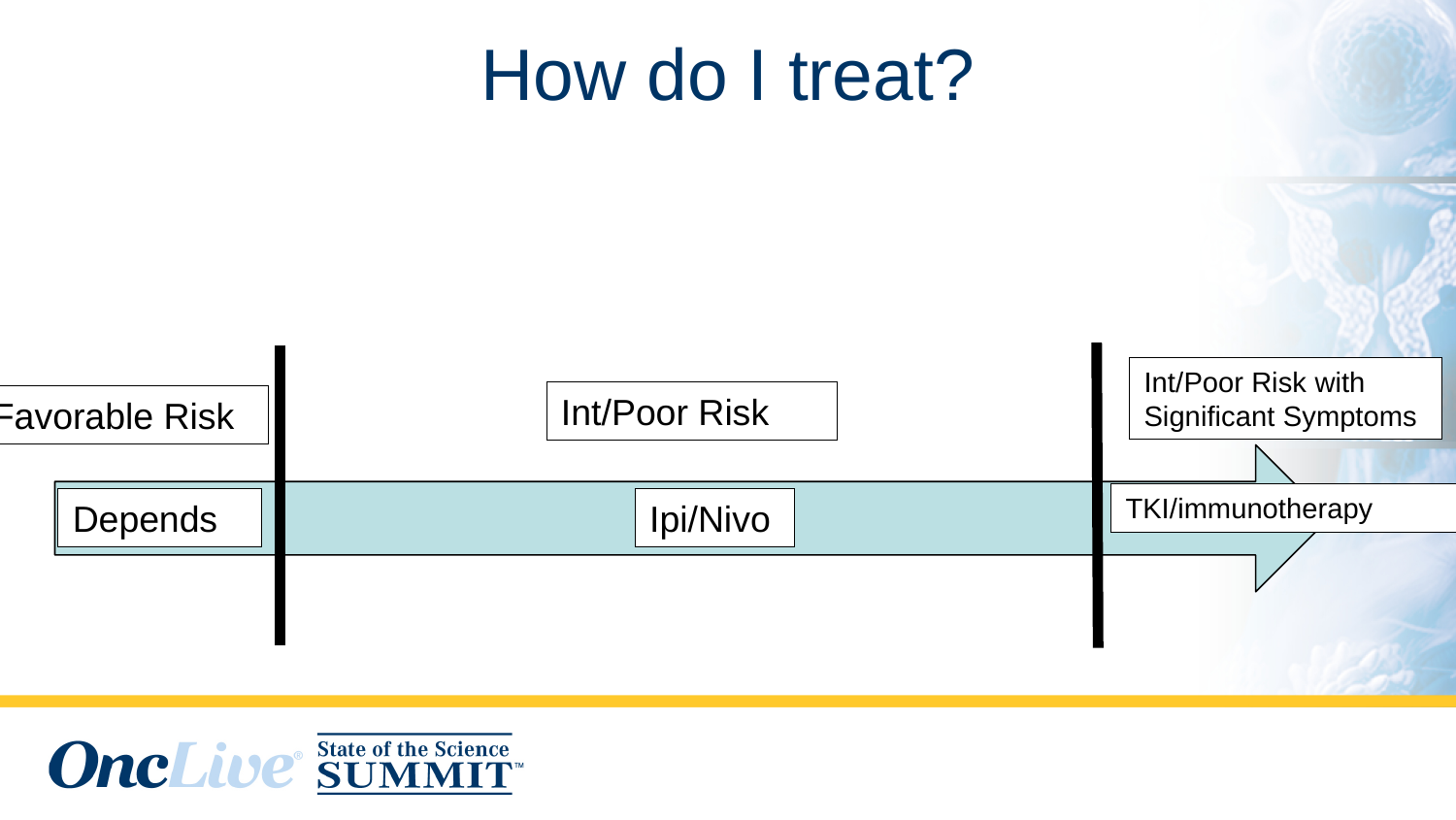

# How do I treat?
Int/Poor Risk with Significant Symptoms
Int/Poor Risk
Favorable Risk

TKI/immunotherapy
Depends
Ipi/Nivo